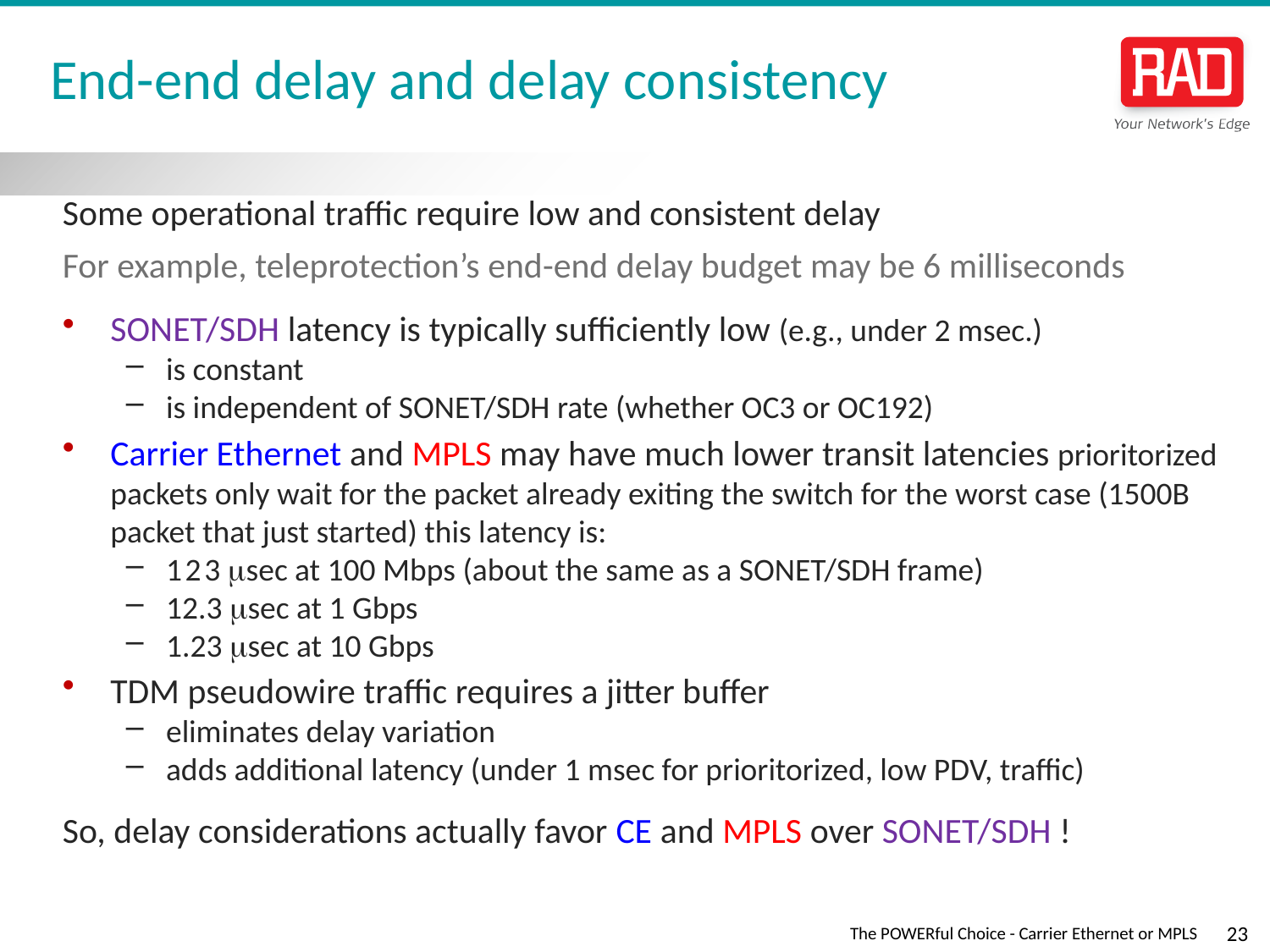

# End-end delay and delay consistency
Some operational traffic require low and consistent delay
For example, teleprotection’s end-end delay budget may be 6 milliseconds
SONET/SDH latency is typically sufficiently low (e.g., under 2 msec.)
is constant
is independent of SONET/SDH rate (whether OC3 or OC192)
Carrier Ethernet and MPLS may have much lower transit latencies prioritorized packets only wait for the packet already exiting the switch for the worst case (1500B packet that just started) this latency is:
1 2 3 μsec at 100 Mbps (about the same as a SONET/SDH frame)
12.3 μsec at 1 Gbps
1.23 μsec at 10 Gbps
TDM pseudowire traffic requires a jitter buffer
eliminates delay variation
adds additional latency (under 1 msec for prioritorized, low PDV, traffic)
So, delay considerations actually favor CE and MPLS over SONET/SDH !